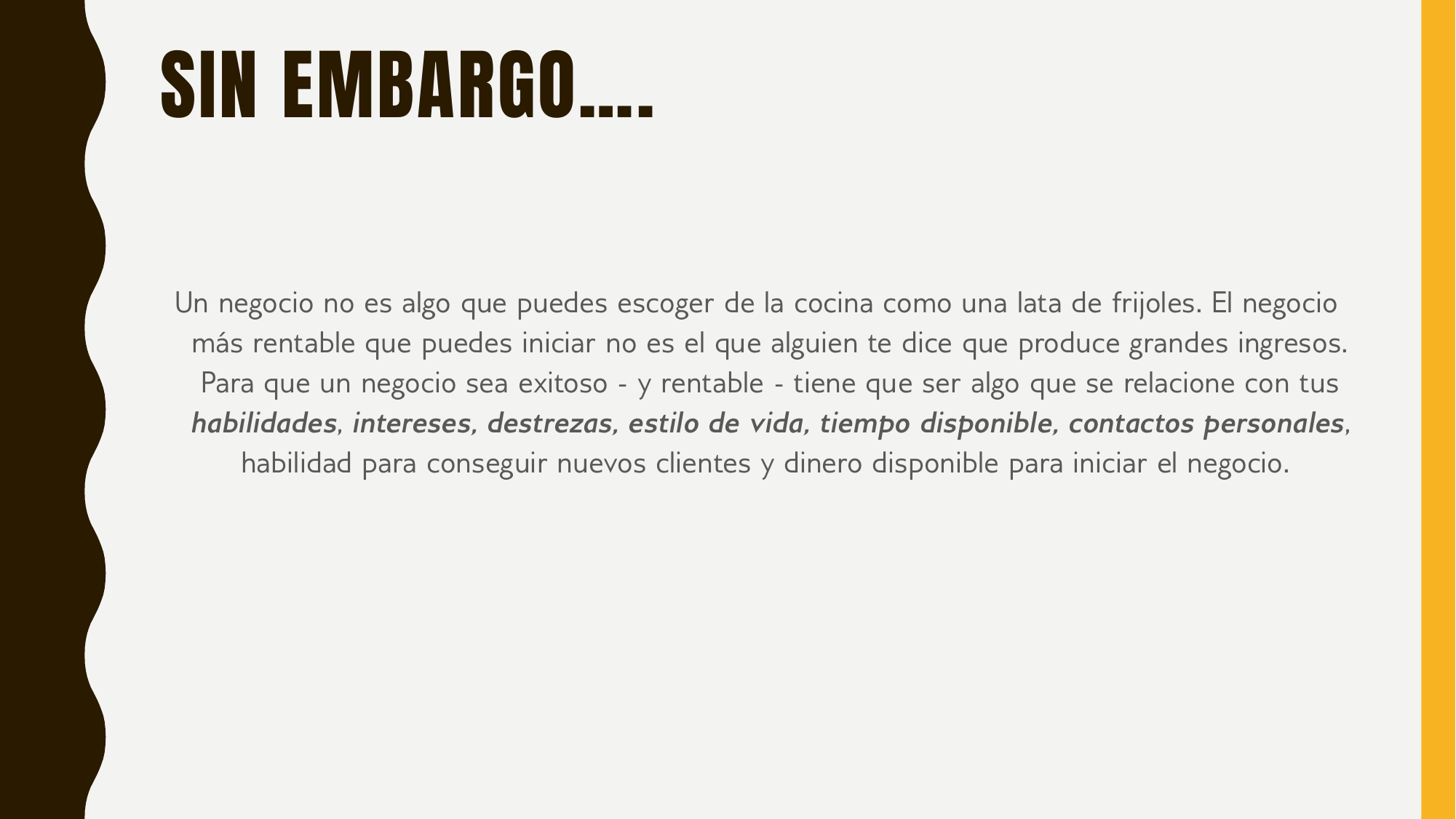

# Sin embargo….
Un negocio no es algo que puedes escoger de la cocina como una lata de frijoles. El negocio más rentable que puedes iniciar no es el que alguien te dice que produce grandes ingresos. Para que un negocio sea exitoso - y rentable - tiene que ser algo que se relacione con tus habilidades, intereses, destrezas, estilo de vida, tiempo disponible, contactos personales, habilidad para conseguir nuevos clientes y dinero disponible para iniciar el negocio.